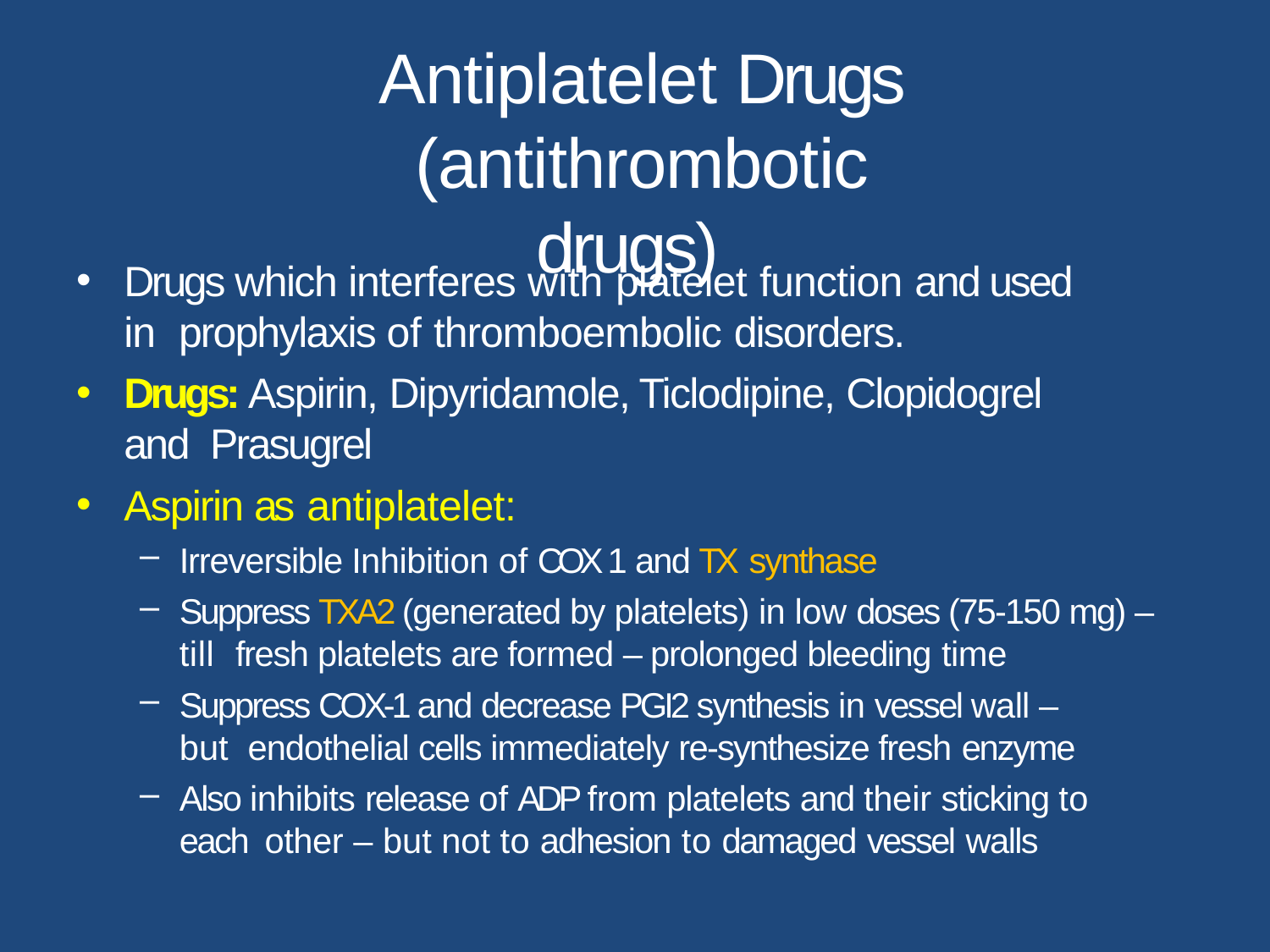

# Antiplatelet Drugs (antithrombotic
drugs)
•
Drugs which interferes with platelet function and	used in  prophylaxis of thromboembolic disorders.
Drugs: Aspirin, Dipyridamole, Ticlodipine, Clopidogrel and  Prasugrel
Aspirin as antiplatelet:
Irreversible Inhibition of COX 1 and TX synthase
Suppress TXA2 (generated by platelets) in low doses (75-150 mg) – till  fresh platelets are formed – prolonged bleeding time
Suppress COX-1 and decrease PGI2 synthesis in vessel wall – but  endothelial cells immediately re-synthesize fresh enzyme
Also inhibits release of ADP from platelets and their sticking to each  other – but not to adhesion to damaged vessel walls
•
•